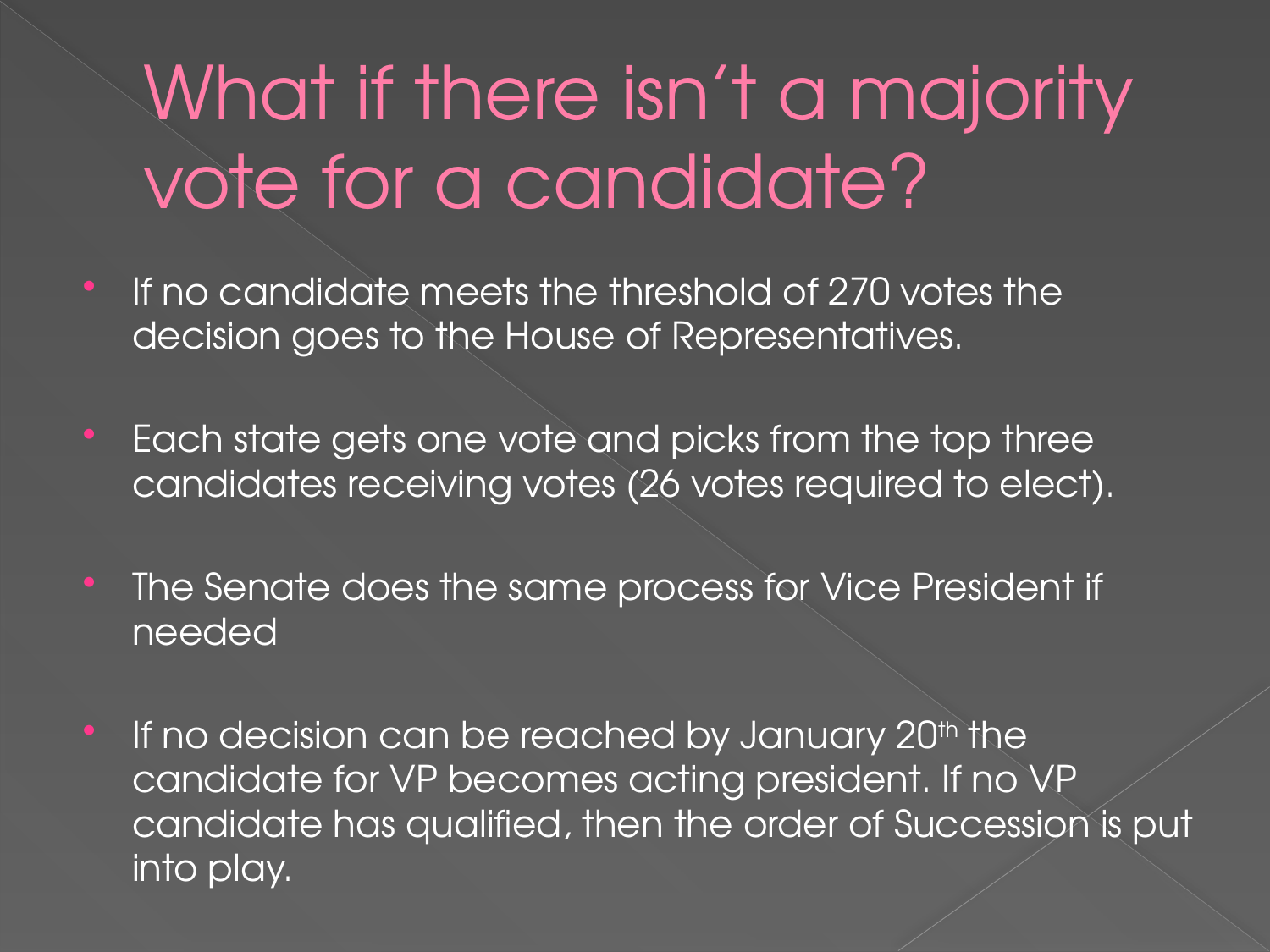

# What if there isn’t a majority vote for a candidate?
If no candidate meets the threshold of 270 votes the decision goes to the House of Representatives.

Each state gets one vote and picks from the top three candidates receiving votes (26 votes required to elect).

The Senate does the same process for Vice President if needed

If no decision can be reached by January 20th the candidate for VP becomes acting president. If no VP candidate has qualified, then the order of Succession is put into play.